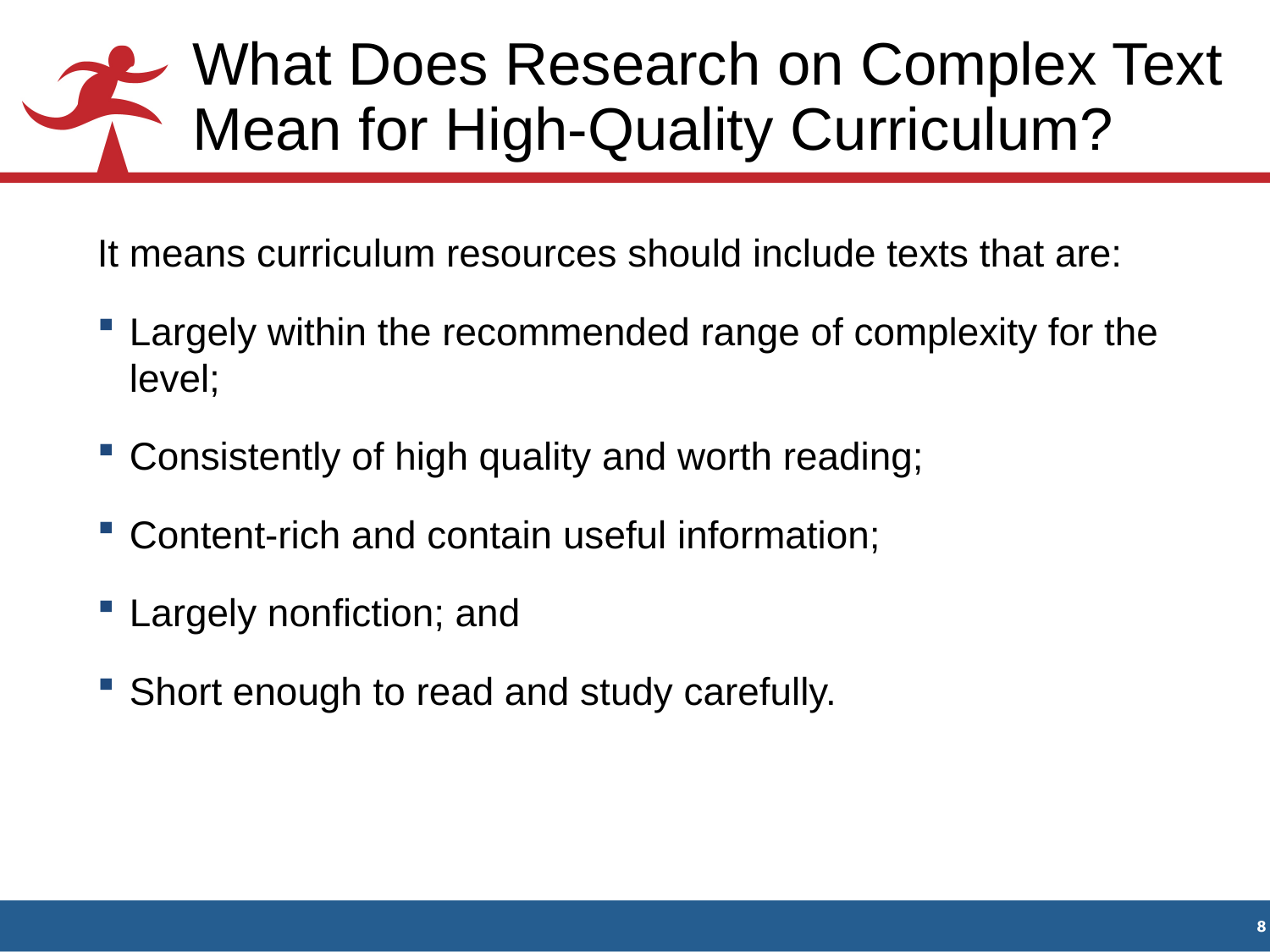

# What Does Research on Complex Text Mean for High-Quality Curriculum?
It means curriculum resources should include texts that are:
Largely within the recommended range of complexity for the level;
Consistently of high quality and worth reading;
Content-rich and contain useful information;
Largely nonfiction; and
Short enough to read and study carefully.